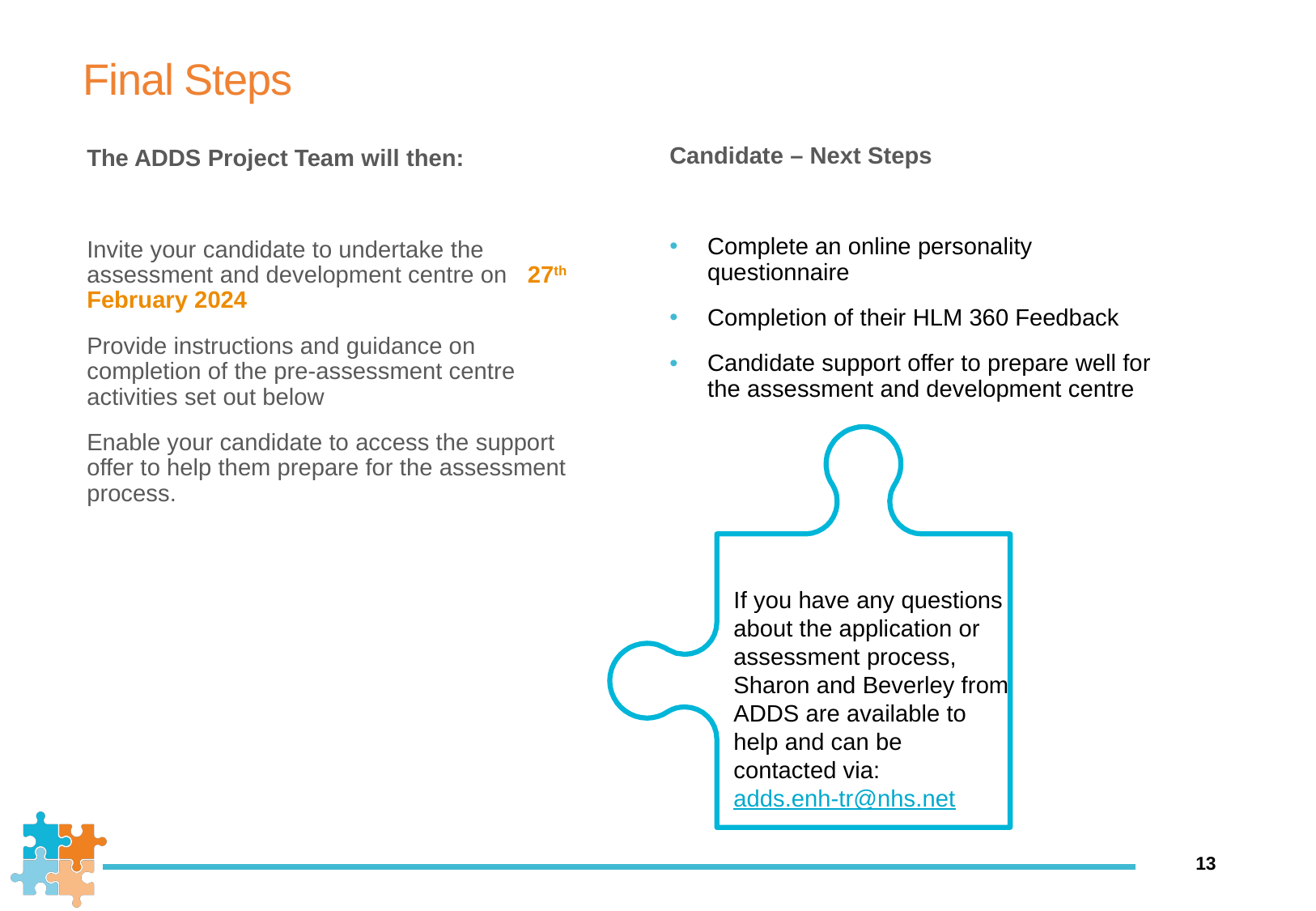

# Final Steps
Candidate – Next Steps

Complete an online personality questionnaire
Completion of their HLM 360 Feedback
Candidate support offer to prepare well for the assessment and development centre

The ADDS Project Team will then:

Invite your candidate to undertake the assessment and development centre on   27th February 2024
Provide instructions and guidance on completion of the pre-assessment centre activities set out below
Enable your candidate to access the support offer to help them prepare for the assessment process.

If you have any questions about the application or assessment process, Sharon and Beverley from ADDS are available to help and can be contacted via:
adds.enh-tr@nhs.net